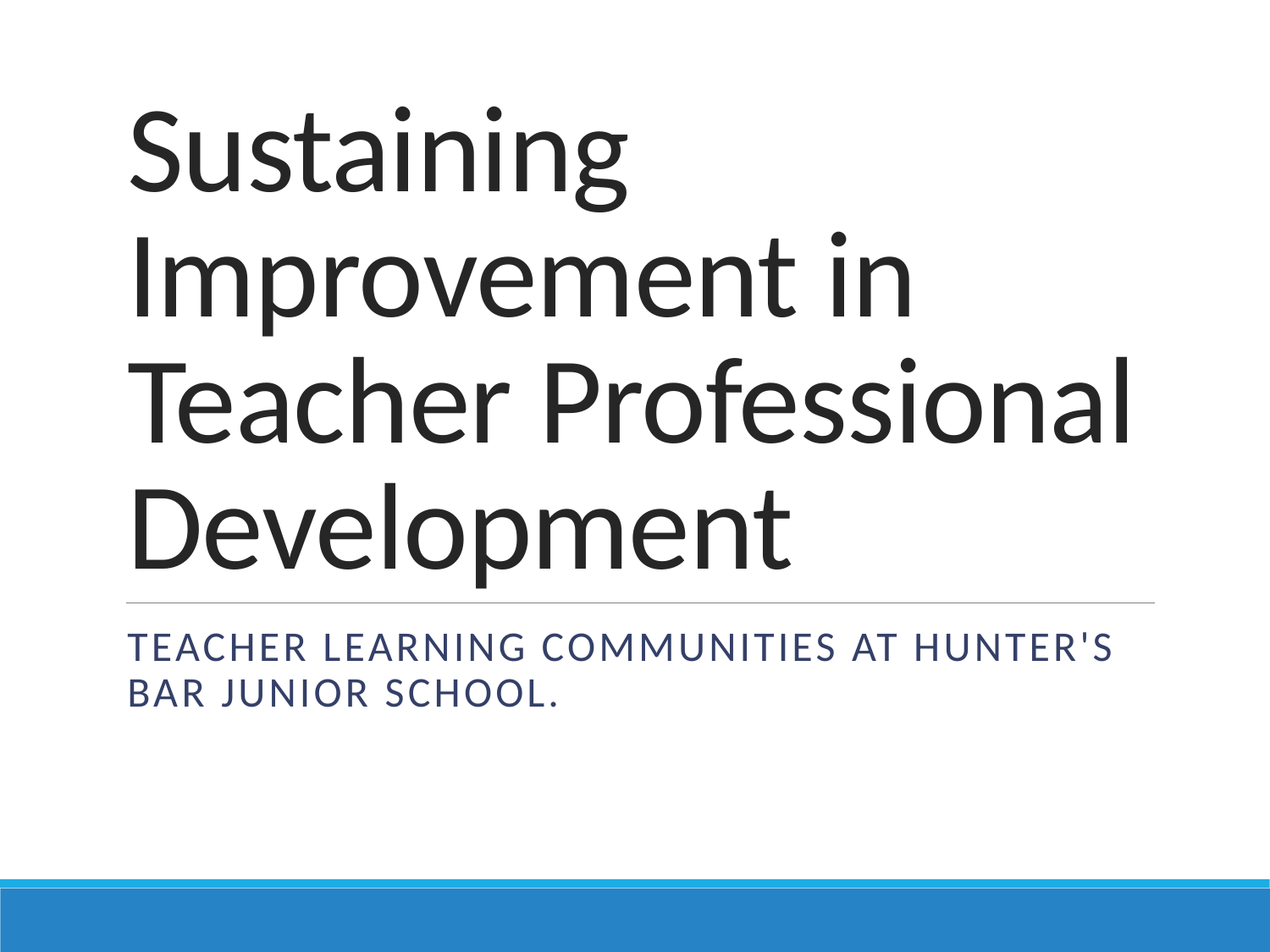

# Sustaining Improvement in Teacher Professional Development
Teacher Learning Communities AT Hunter's bar junior school.